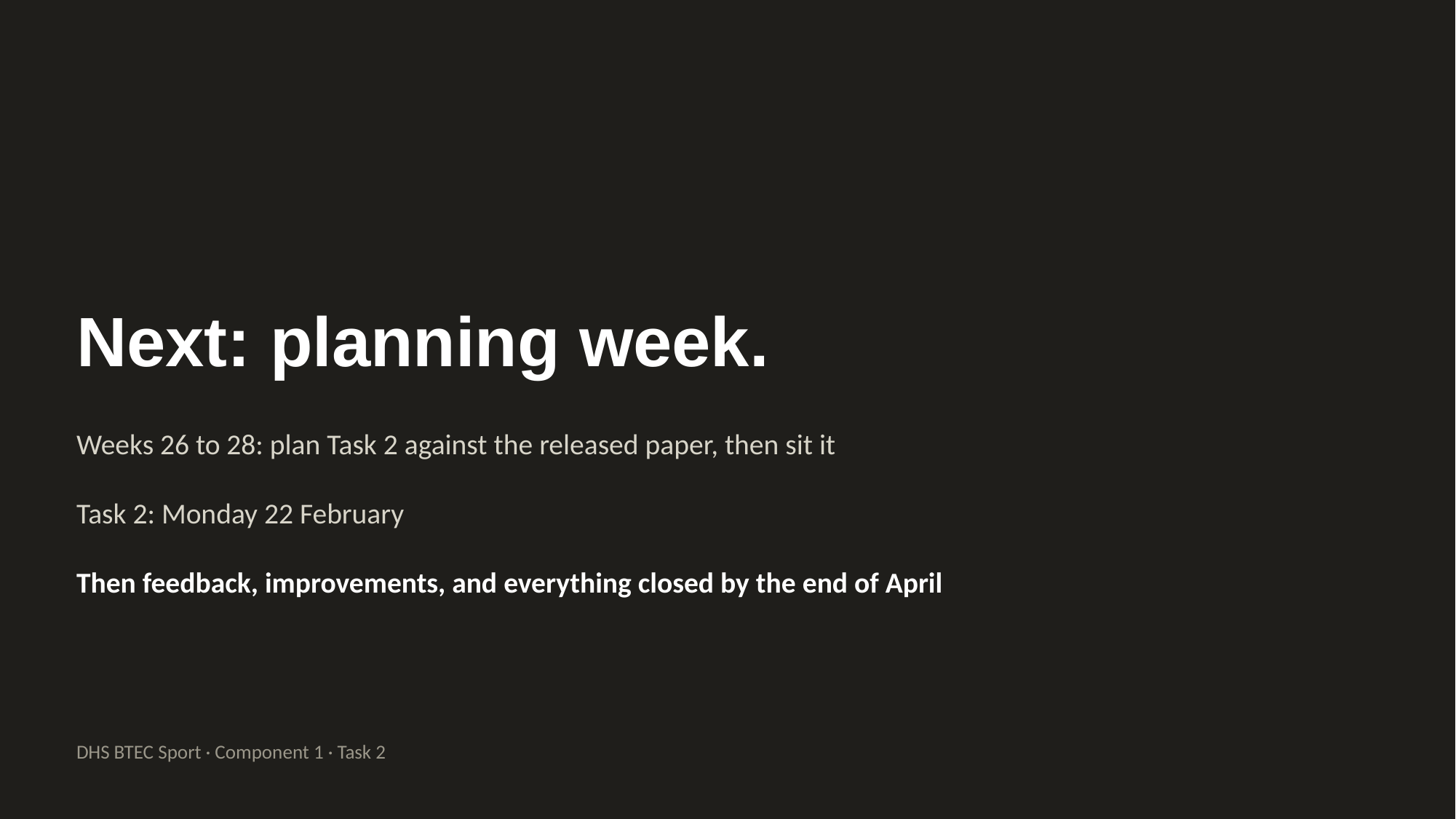

Next: planning week.
Weeks 26 to 28: plan Task 2 against the released paper, then sit it

Task 2: Monday 22 February

Then feedback, improvements, and everything closed by the end of April
DHS BTEC Sport · Component 1 · Task 2